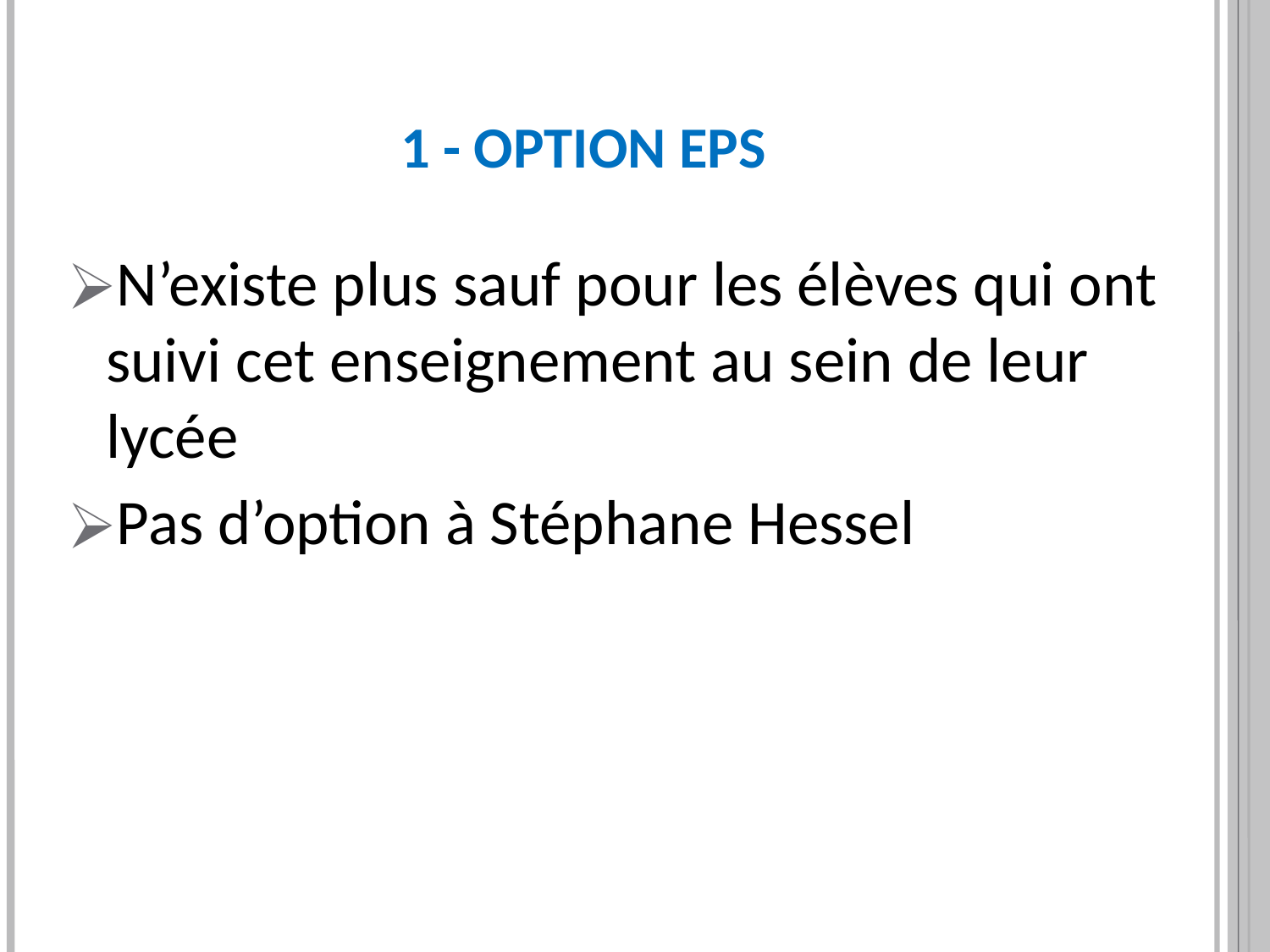

1 - OPTION EPS
N’existe plus sauf pour les élèves qui ont suivi cet enseignement au sein de leur lycée
Pas d’option à Stéphane Hessel